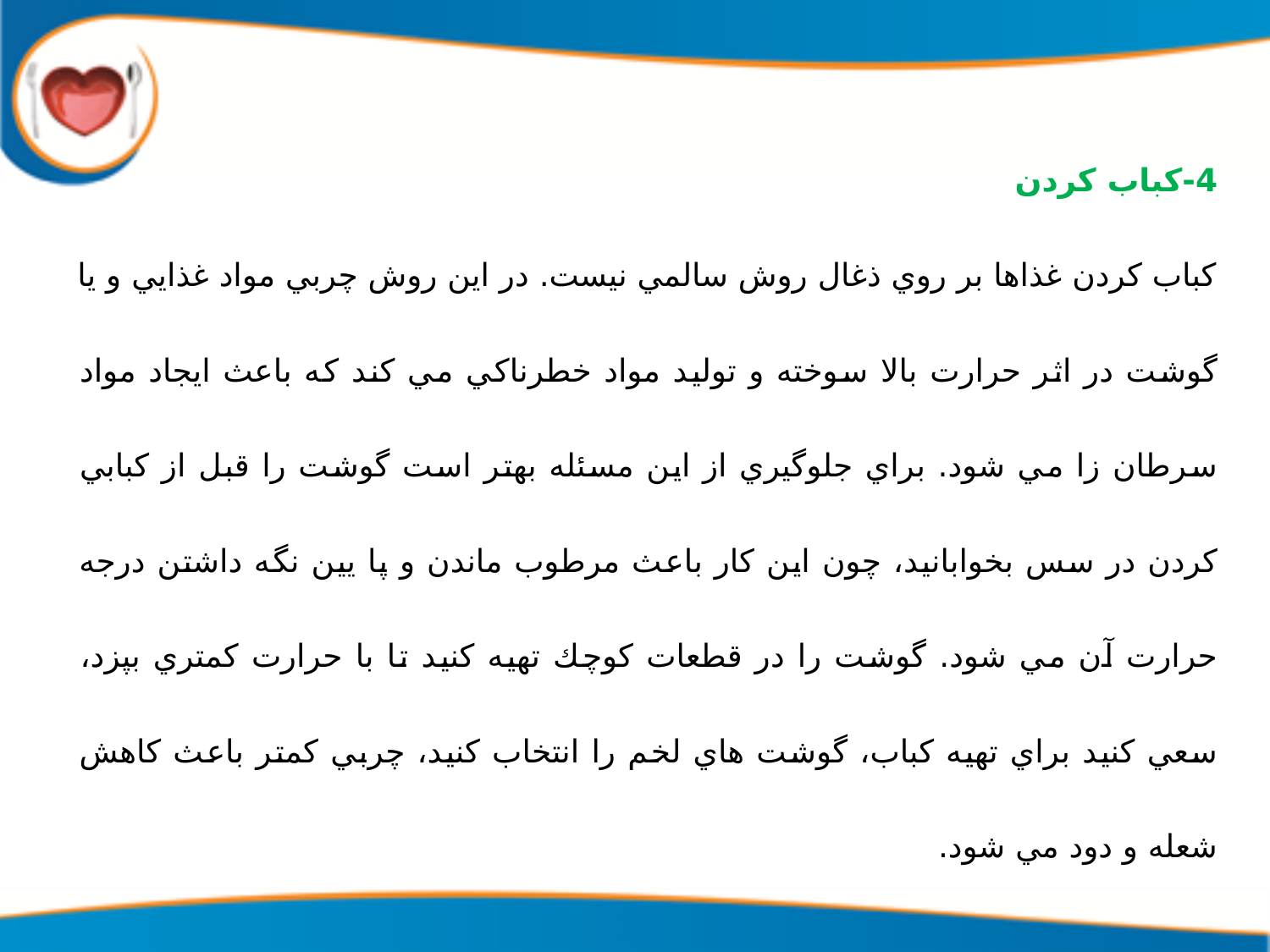

4-كباب كردن
كباب كردن غذاها بر روي ذغال روش سالمي نيست. در اين روش چربي مواد غذايي و يا گوشت در اثر حرارت بالا سوخته و توليد مواد خطرناكي مي كند كه باعث ايجاد مواد سرطان زا مي شود. براي جلوگيري از اين مسئله بهتر است گوشت را قبل از كبابي كردن در سس بخوابانيد، چون اين كار باعث مرطوب ماندن و پا يين نگه داشتن درجه حرارت آن مي شود. گوشت را در قطعات كوچك تهيه كنيد تا با حرارت كمتري بپزد، سعي كنيد براي تهيه كباب، گوشت هاي لخم را انتخاب كنيد، چربي كمتر باعث كاهش شعله و دود مي شود.